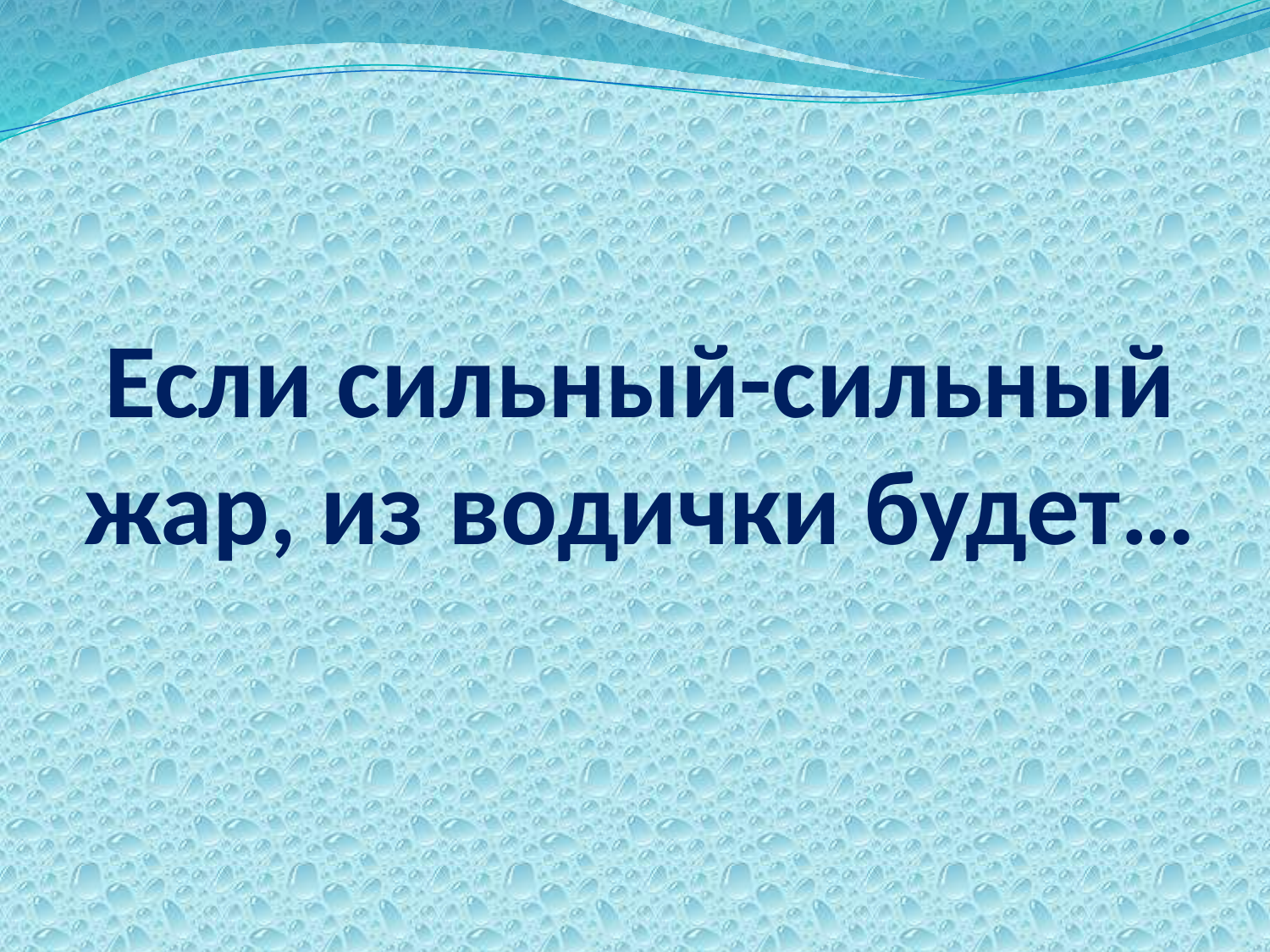

# Если сильный-сильный жар, из водички будет…